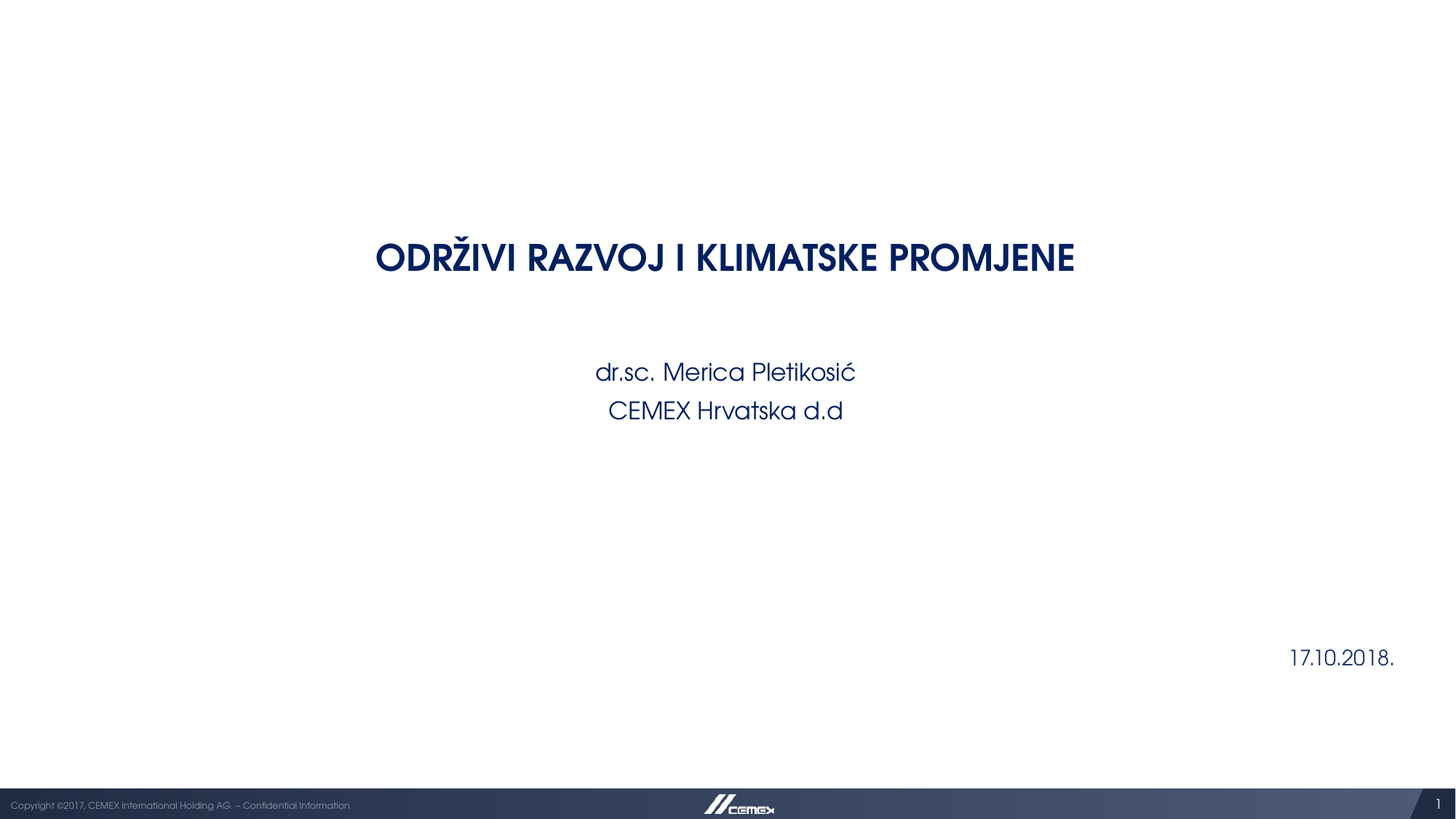

ODRŽIVI RAZVOJ I KLIMATSKE PROMJENE

dr.sc. Merica Pletikosić
CEMEX Hrvatska d.d

17.10.2018.